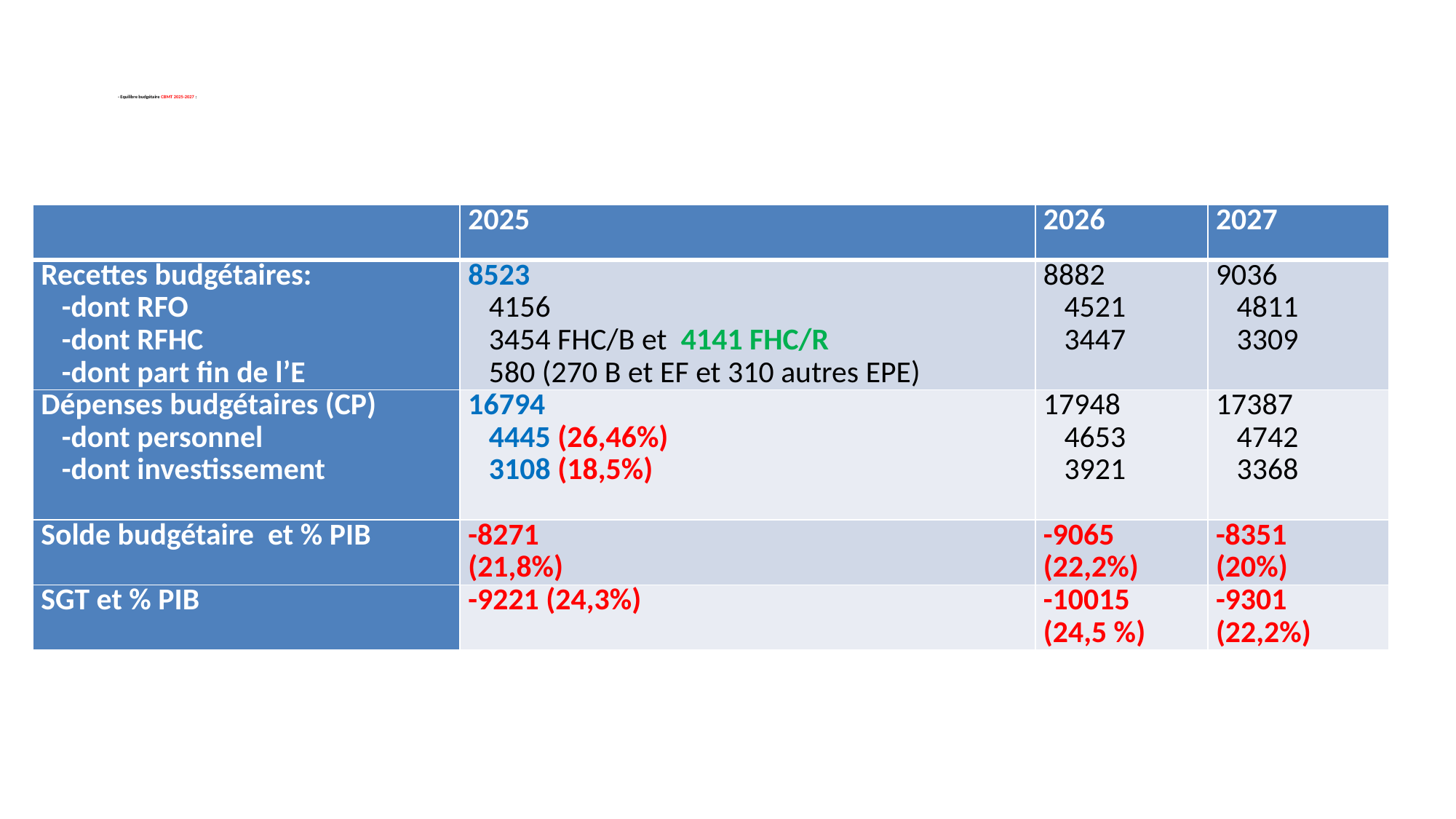

# - Equilibre budgétaire CBMT 2025-2027 :
|  | 2025 | 2026 | 2027 |
| --- | --- | --- | --- |
| Recettes budgétaires: -dont RFO -dont RFHC -dont part fin de l’E | 8523 4156 3454 FHC/B et 4141 FHC/R 580 (270 B et EF et 310 autres EPE) | 8882 4521 3447 | 9036 4811 3309 |
| Dépenses budgétaires (CP) -dont personnel -dont investissement | 16794 4445 (26,46%) 3108 (18,5%) | 17948 4653 3921 | 17387 4742 3368 |
| Solde budgétaire et % PIB | -8271 (21,8%) | -9065 (22,2%) | -8351 (20%) |
| SGT et % PIB | -9221 (24,3%) | -10015 (24,5 %) | -9301 (22,2%) |